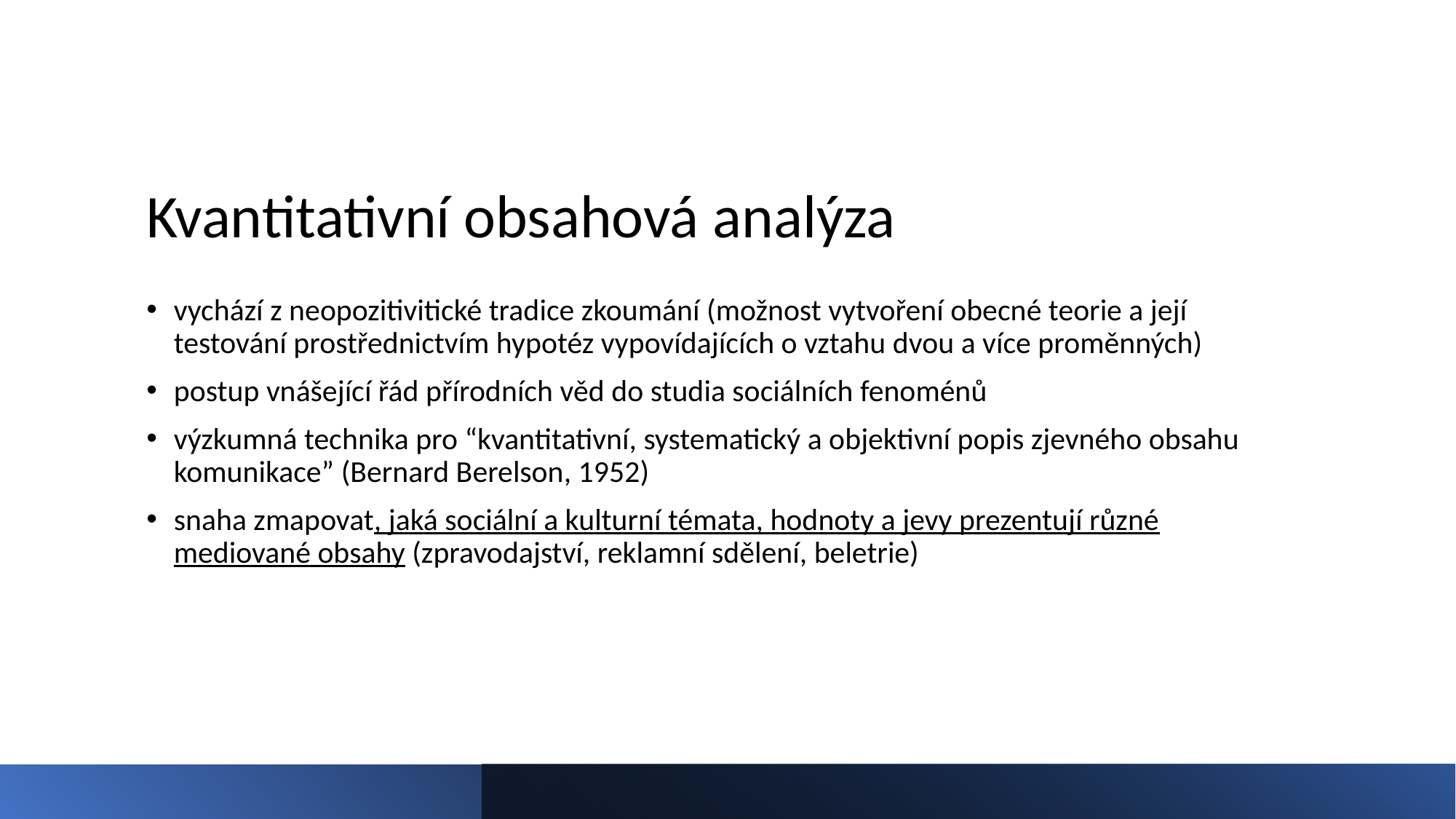

# Kvantitativní obsahová analýza
vychází z neopozitivitické tradice zkoumání (možnost vytvoření obecné teorie a její testování prostřednictvím hypotéz vypovídajících o vztahu dvou a více proměnných)
postup vnášející řád přírodních věd do studia sociálních fenoménů
výzkumná technika pro “kvantitativní, systematický a objektivní popis zjevného obsahu komunikace” (Bernard Berelson, 1952)
snaha zmapovat, jaká sociální a kulturní témata, hodnoty a jevy prezentují různé mediované obsahy (zpravodajství, reklamní sdělení, beletrie)